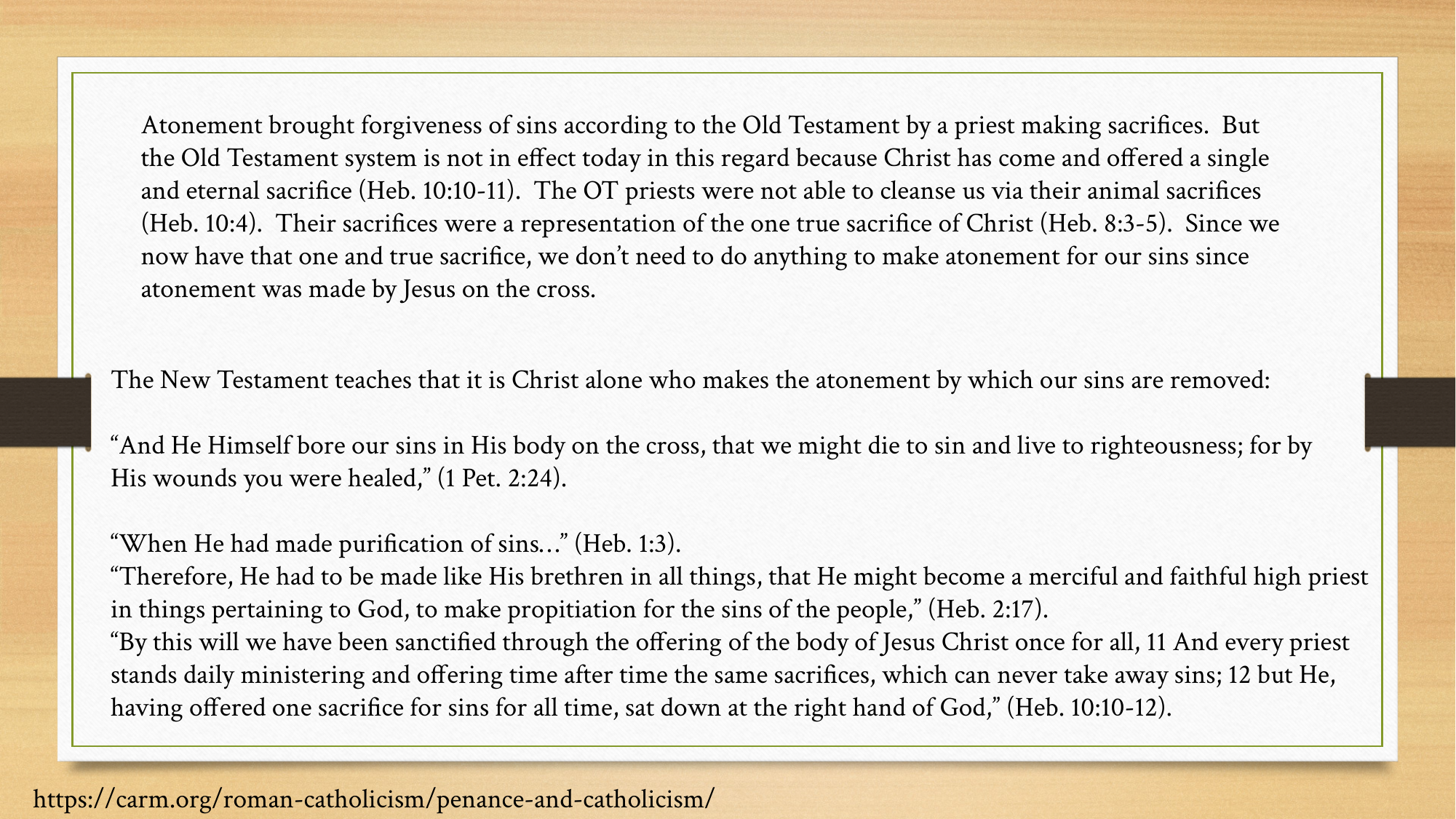

Atonement brought forgiveness of sins according to the Old Testament by a priest making sacrifices.  But the Old Testament system is not in effect today in this regard because Christ has come and offered a single and eternal sacrifice (Heb. 10:10-11).  The OT priests were not able to cleanse us via their animal sacrifices (Heb. 10:4).  Their sacrifices were a representation of the one true sacrifice of Christ (Heb. 8:3-5).  Since we now have that one and true sacrifice, we don’t need to do anything to make atonement for our sins since atonement was made by Jesus on the cross.
The New Testament teaches that it is Christ alone who makes the atonement by which our sins are removed:

“And He Himself bore our sins in His body on the cross, that we might die to sin and live to righteousness; for by
His wounds you were healed,” (1 Pet. 2:24).
“When He had made purification of sins…” (Heb. 1:3).
“Therefore, He had to be made like His brethren in all things, that He might become a merciful and faithful high priest
in things pertaining to God, to make propitiation for the sins of the people,” (Heb. 2:17).
“By this will we have been sanctified through the offering of the body of Jesus Christ once for all, 11 And every priest stands daily ministering and offering time after time the same sacrifices, which can never take away sins; 12 but He, having offered one sacrifice for sins for all time, sat down at the right hand of God,” (Heb. 10:10-12).
https://carm.org/roman-catholicism/penance-and-catholicism/